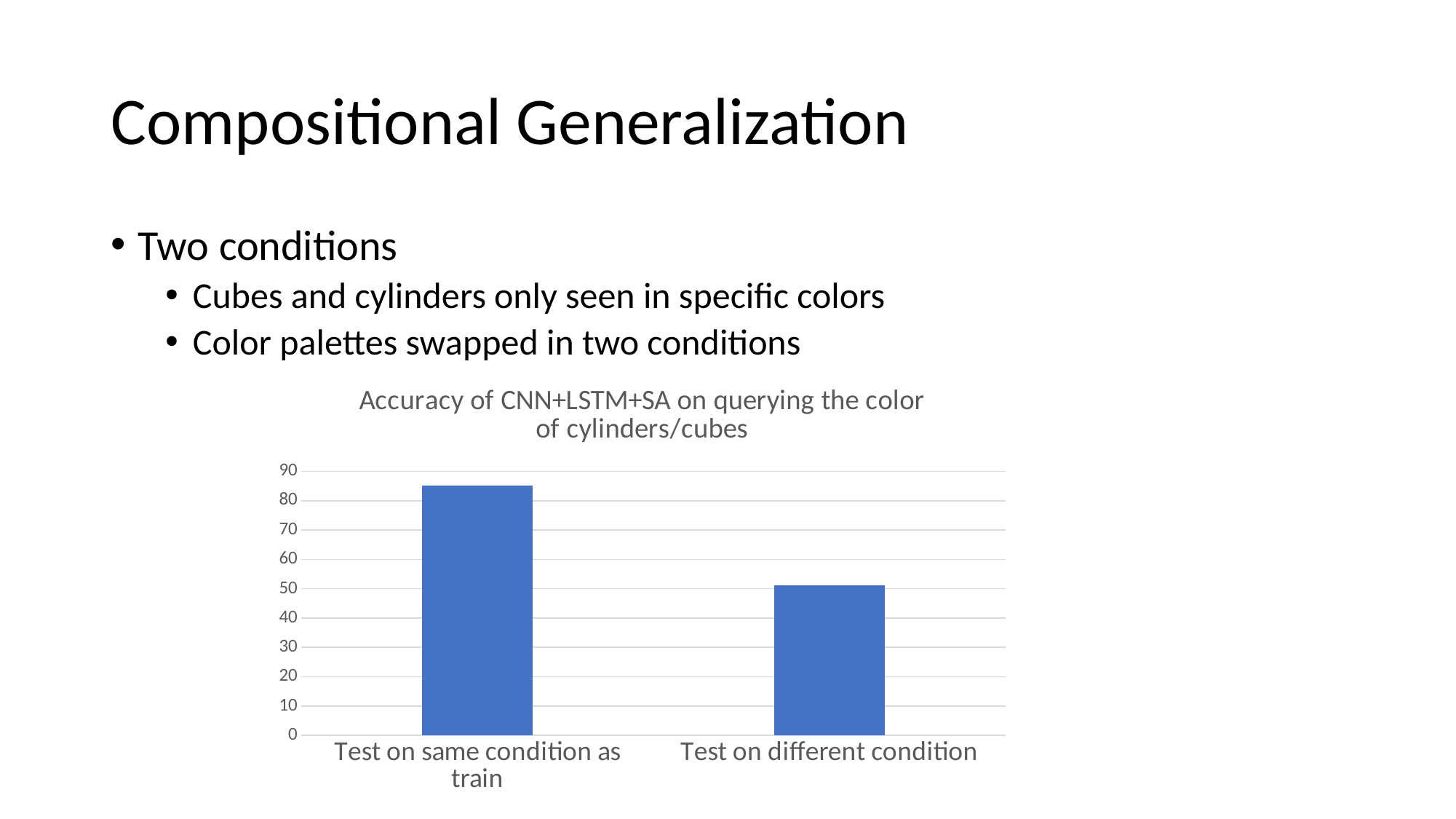

# Compositional Generalization
Two conditions
Cubes and cylinders only seen in specific colors
Color palettes swapped in two conditions

### Chart:

| Category | Accuracy of CNN+LSTM+SA on querying the color of cylinders/cubes |
|---|---|
| Test on same condition as train | 85.2 |
| Test on different condition | 51.1 |